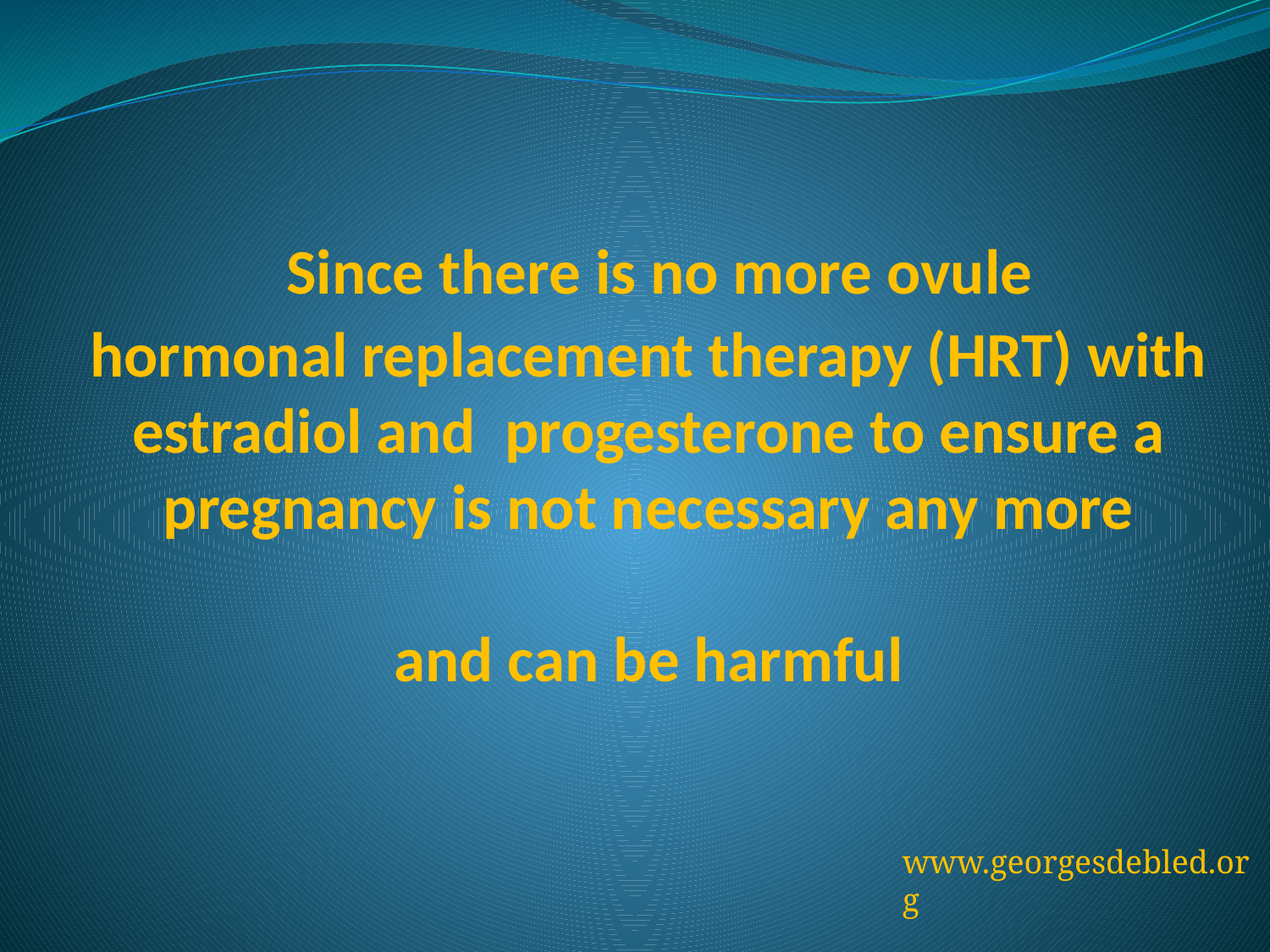

# Since there is no more ovule hormonal replacement therapy (HRT) with estradiol and  progesterone to ensure a pregnancy is not necessary any more and can be harmful
www.georgesdebled.org